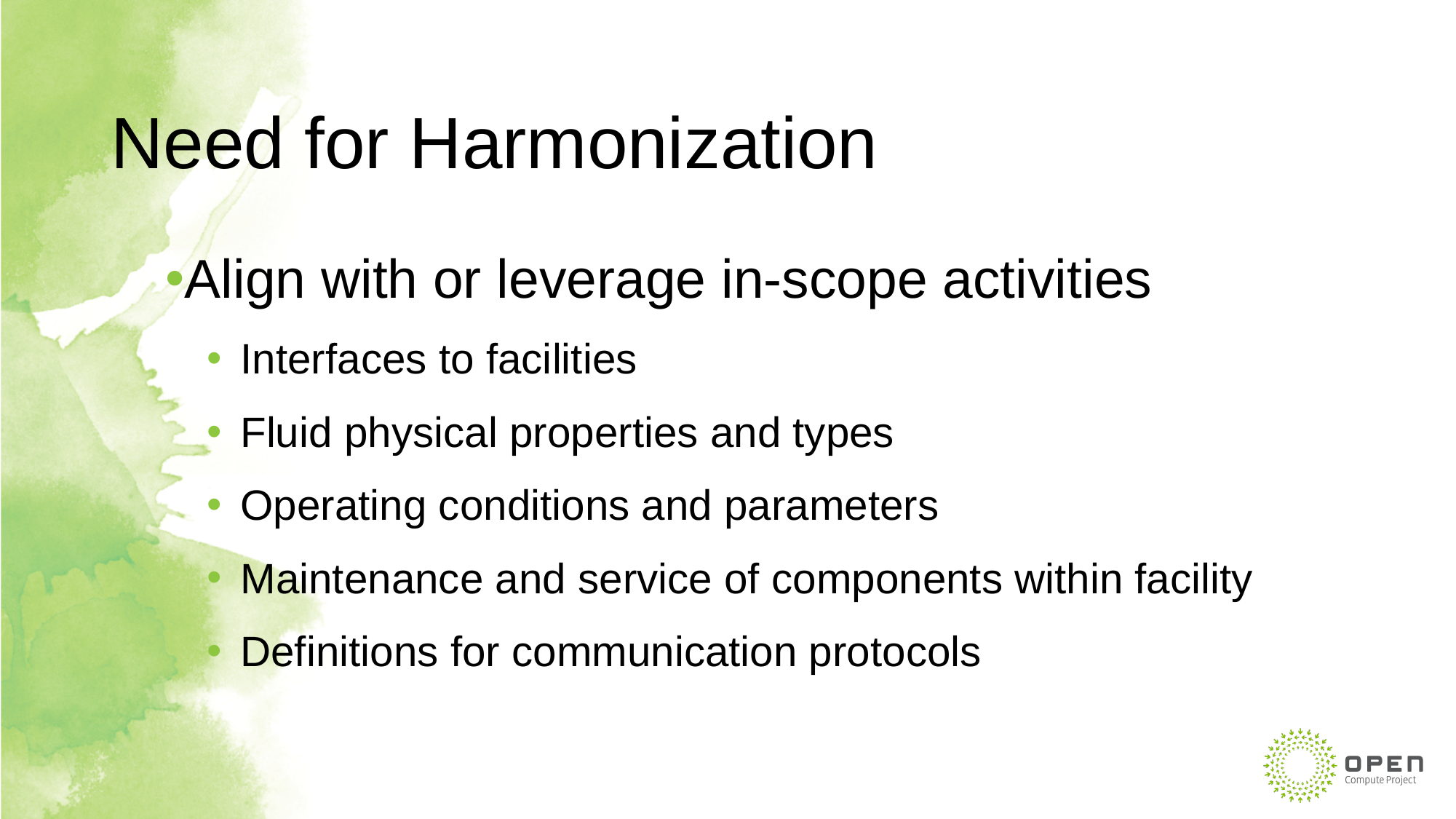

# Need for Harmonization
Align with or leverage in-scope activities
Interfaces to facilities
Fluid physical properties and types
Operating conditions and parameters
Maintenance and service of components within facility
Definitions for communication protocols